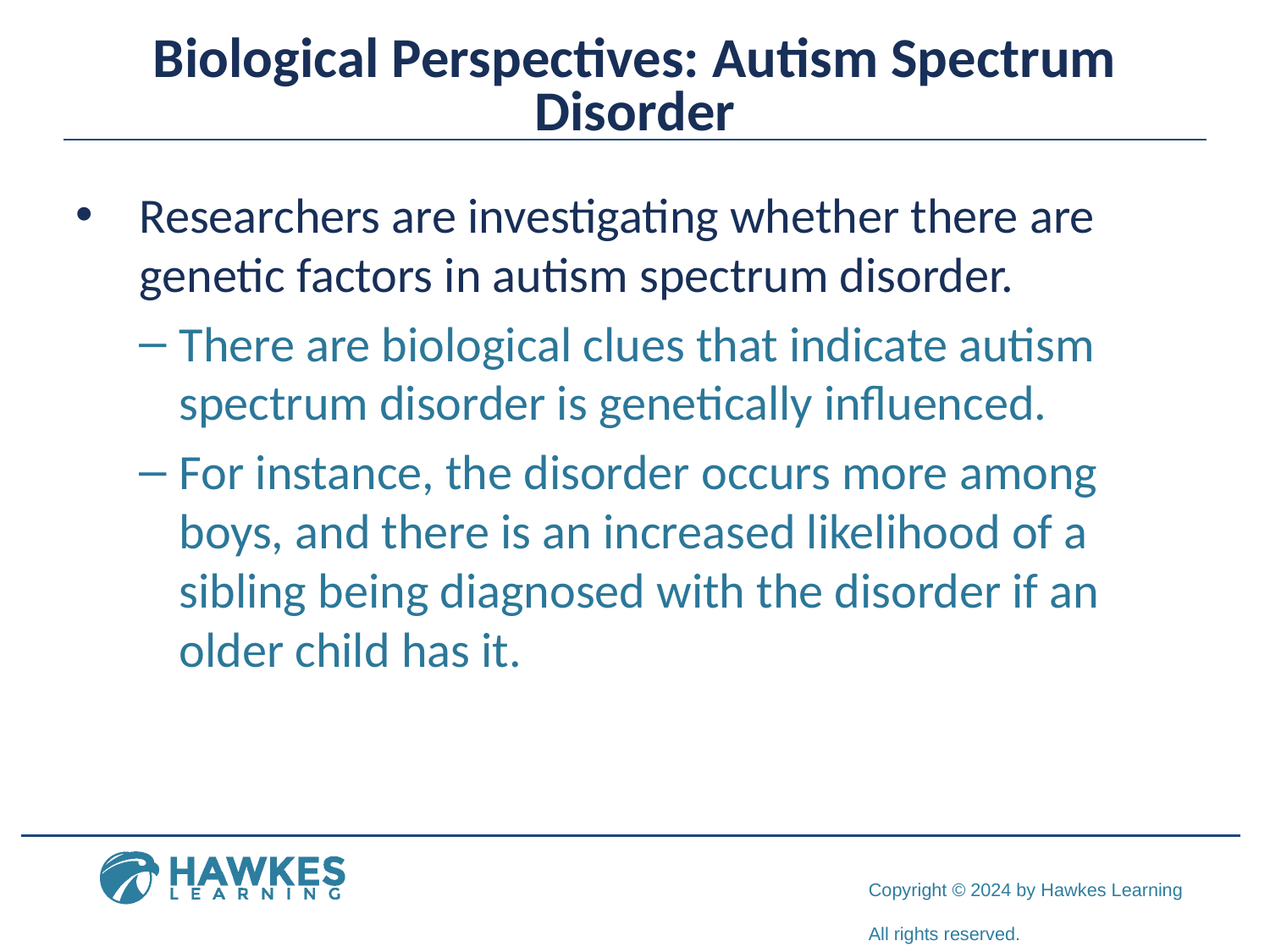

# Biological Perspectives: Autism Spectrum Disorder
Researchers are investigating whether there are genetic factors in autism spectrum disorder.
There are biological clues that indicate autism spectrum disorder is genetically influenced.
For instance, the disorder occurs more among boys, and there is an increased likelihood of a sibling being diagnosed with the disorder if an older child has it.